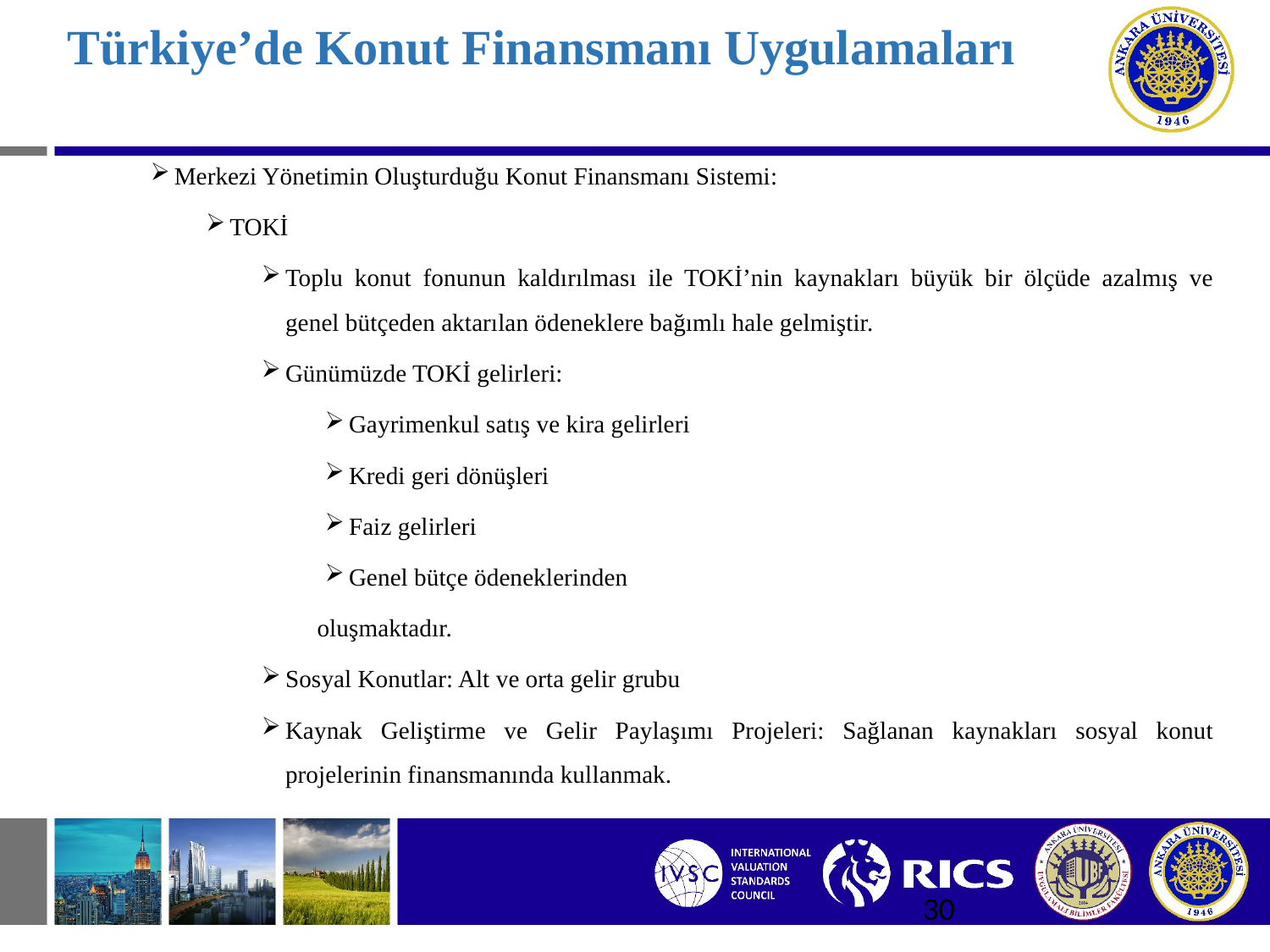

# Türkiye’de Konut Finansmanı Uygulamaları
Merkezi Yönetimin Oluşturduğu Konut Finansmanı Sistemi:
TOKİ
Toplu konut fonunun kaldırılması ile TOKİ’nin kaynakları büyük bir ölçüde azalmış ve genel bütçeden aktarılan ödeneklere bağımlı hale gelmiştir.
Günümüzde TOKİ gelirleri:
Gayrimenkul satış ve kira gelirleri
Kredi geri dönüşleri
Faiz gelirleri
Genel bütçe ödeneklerinden
oluşmaktadır.
Sosyal Konutlar: Alt ve orta gelir grubu
Kaynak Geliştirme ve Gelir Paylaşımı Projeleri: Sağlanan kaynakları sosyal konut projelerinin finansmanında kullanmak.
30